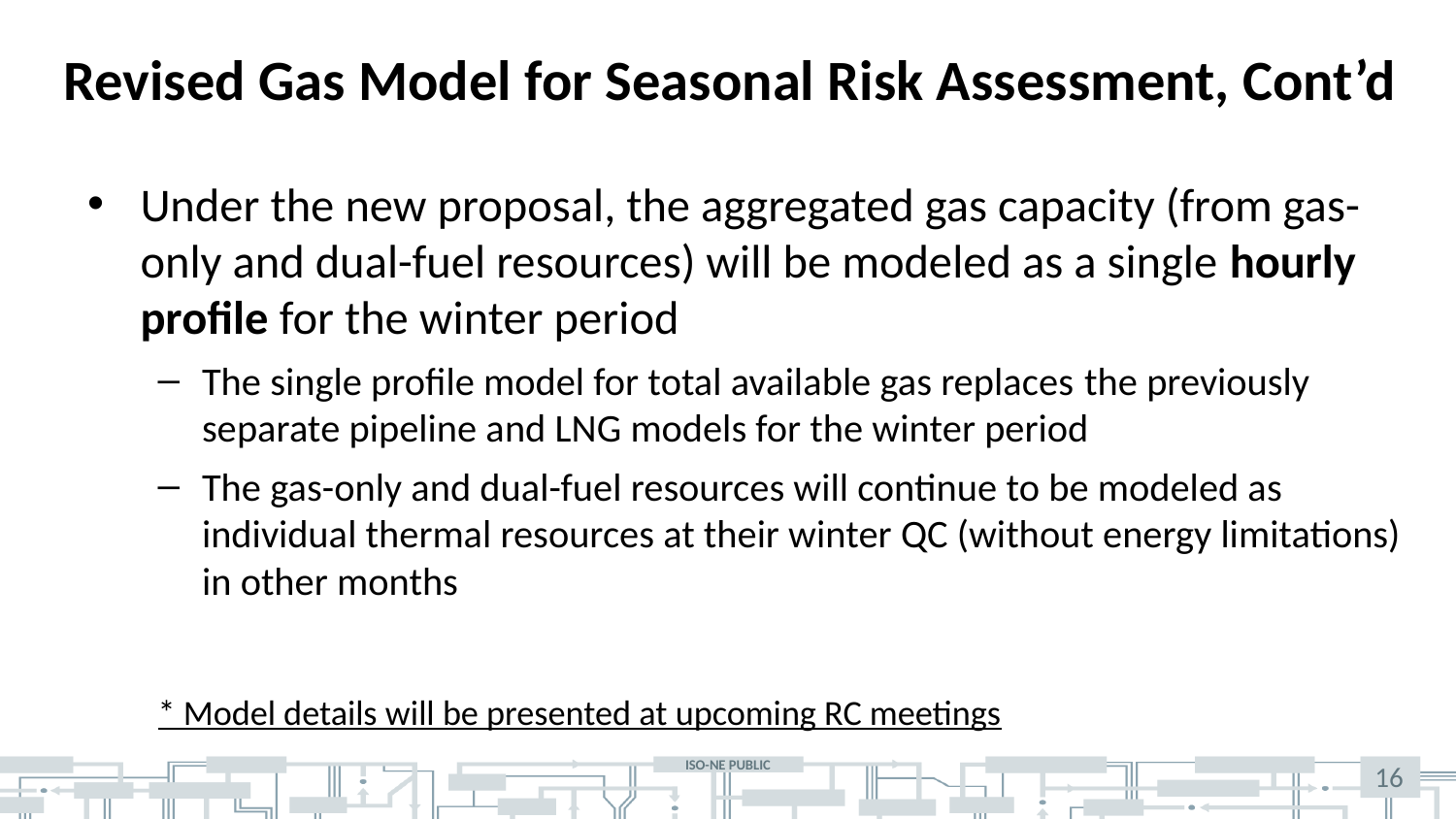

# Revised Gas Model for Seasonal Risk Assessment, Cont’d
Under the new proposal, the aggregated gas capacity (from gas-only and dual-fuel resources) will be modeled as a single hourly profile for the winter period
The single profile model for total available gas replaces the previously separate pipeline and LNG models for the winter period
The gas-only and dual-fuel resources will continue to be modeled as individual thermal resources at their winter QC (without energy limitations) in other months

* Model details will be presented at upcoming RC meetings
16